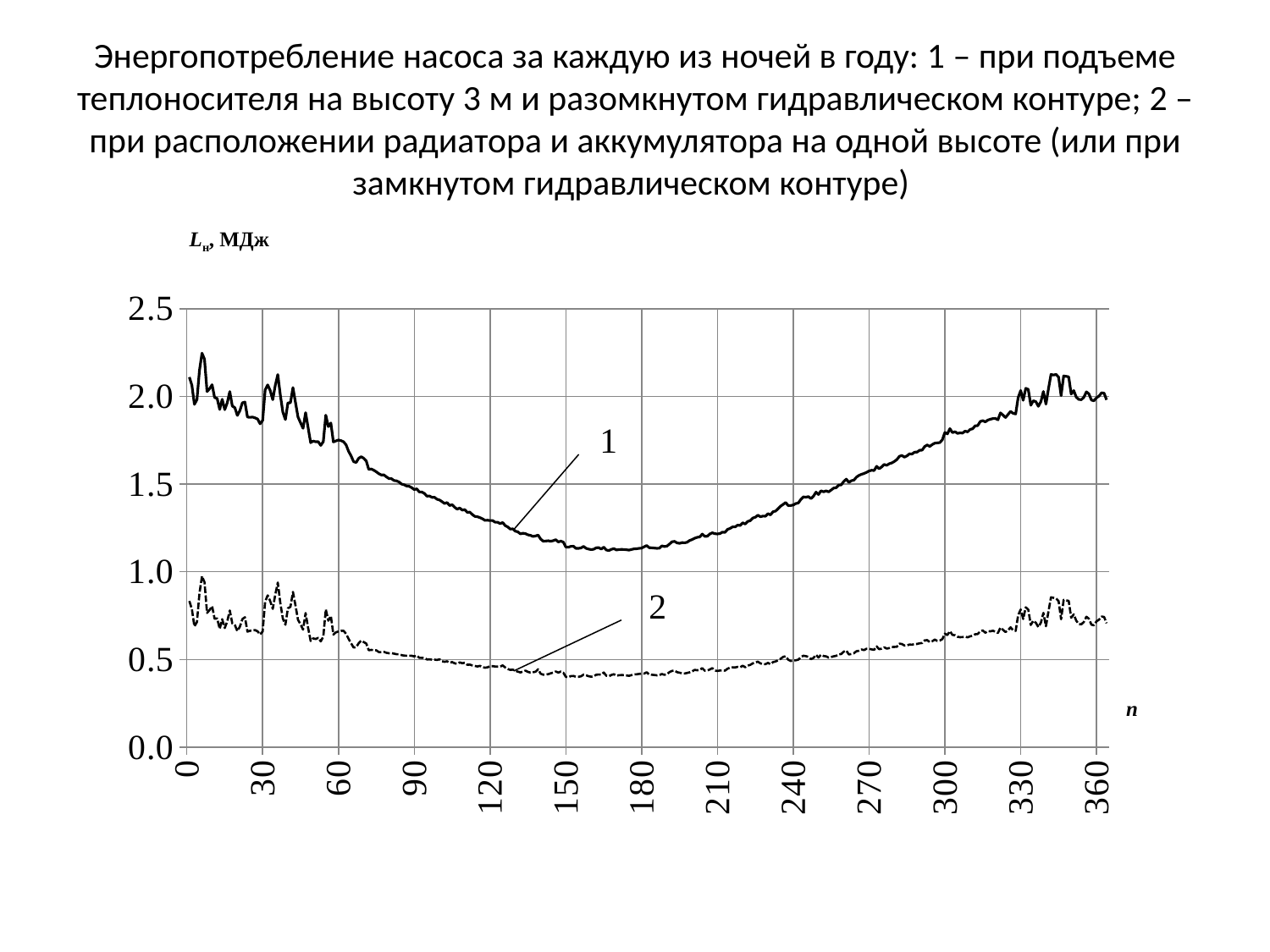

# Энергопотребление насоса за каждую из ночей в году: 1 – при подъеме теплоносителя на высоту 3 м и разомкнутом гидравлическом контуре; 2 – при расположении радиатора и аккумулятора на одной высоте (или при замкнутом гидравлическом контуре)

### Chart

| Category |  |  |
|---|---|---|